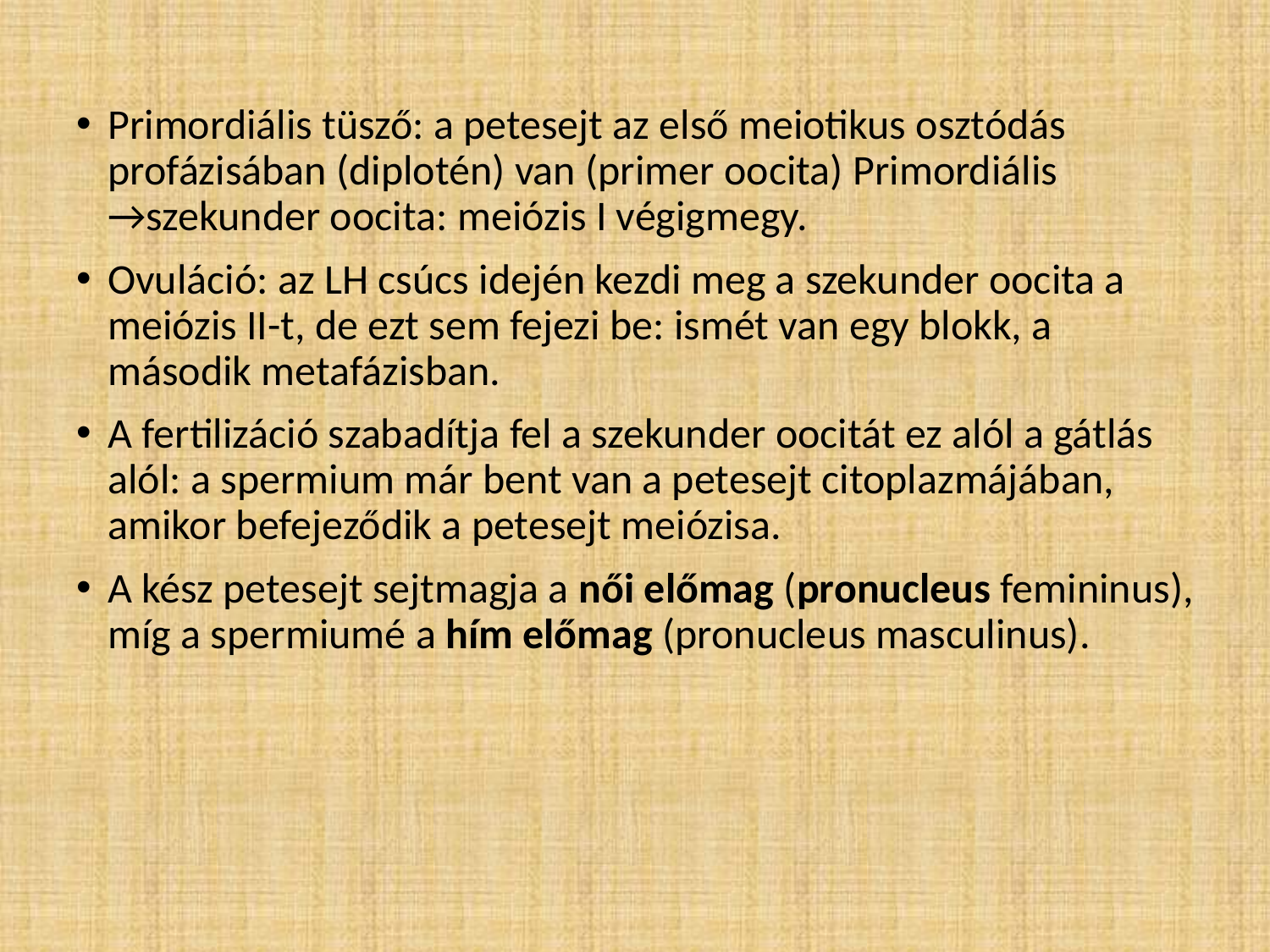

Primordiális tüsző: a petesejt az első meiotikus osztódás profázisában (diplotén) van (primer oocita) Primordiális →szekunder oocita: meiózis I végigmegy.
Ovuláció: az LH csúcs idején kezdi meg a szekunder oocita a meiózis II-t, de ezt sem fejezi be: ismét van egy blokk, a második metafázisban.
A fertilizáció szabadítja fel a szekunder oocitát ez alól a gátlás alól: a spermium már bent van a petesejt citoplazmájában, amikor befejeződik a petesejt meiózisa.
A kész petesejt sejtmagja a női előmag (pronucleus femininus), míg a spermiumé a hím előmag (pronucleus masculinus).